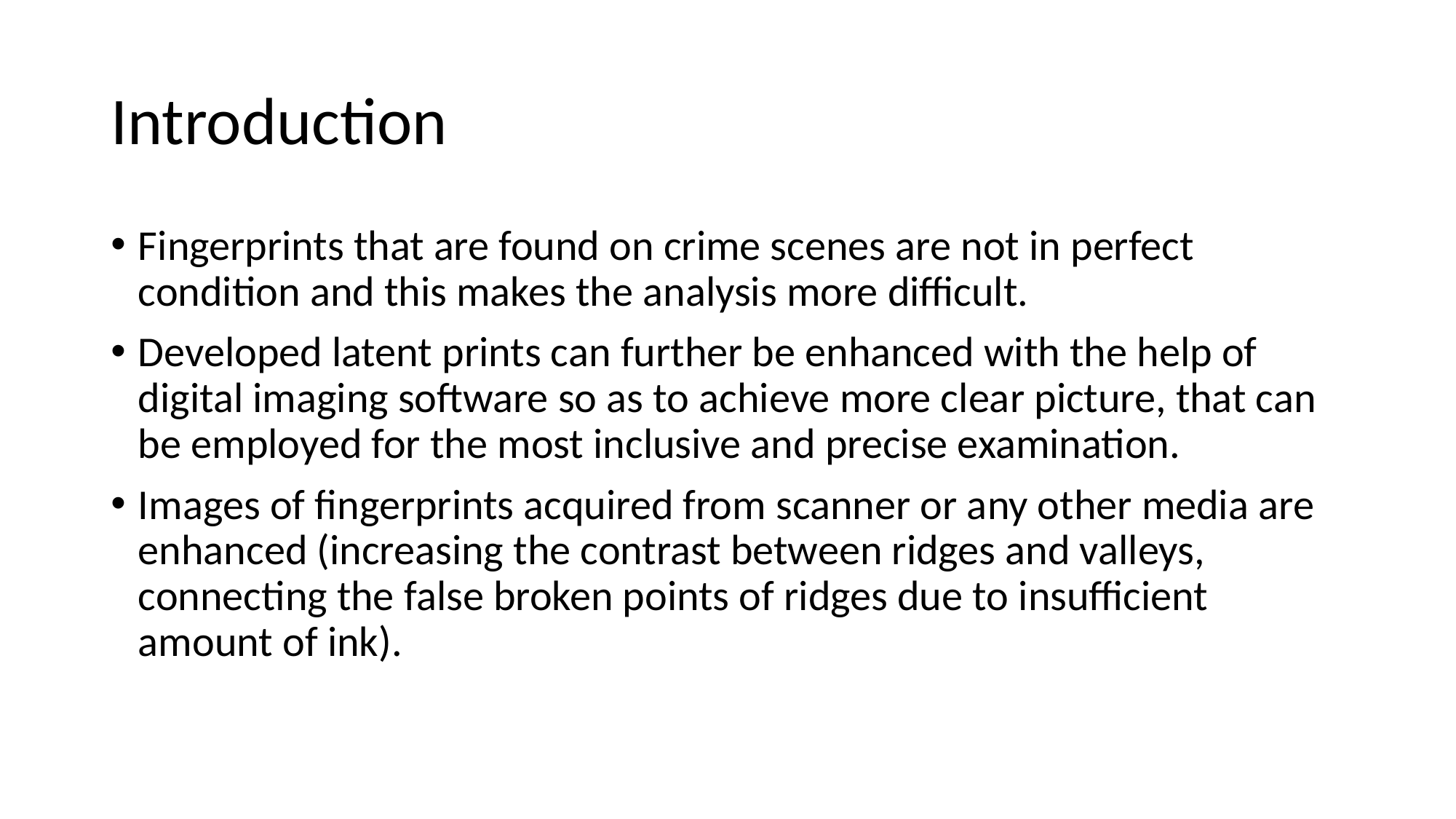

# Introduction
Fingerprints that are found on crime scenes are not in perfect condition and this makes the analysis more difficult.
Developed latent prints can further be enhanced with the help of digital imaging software so as to achieve more clear picture, that can be employed for the most inclusive and precise examination.
Images of fingerprints acquired from scanner or any other media are enhanced (increasing the contrast between ridges and valleys,  connecting the false broken points of ridges due to insufficient amount of ink).